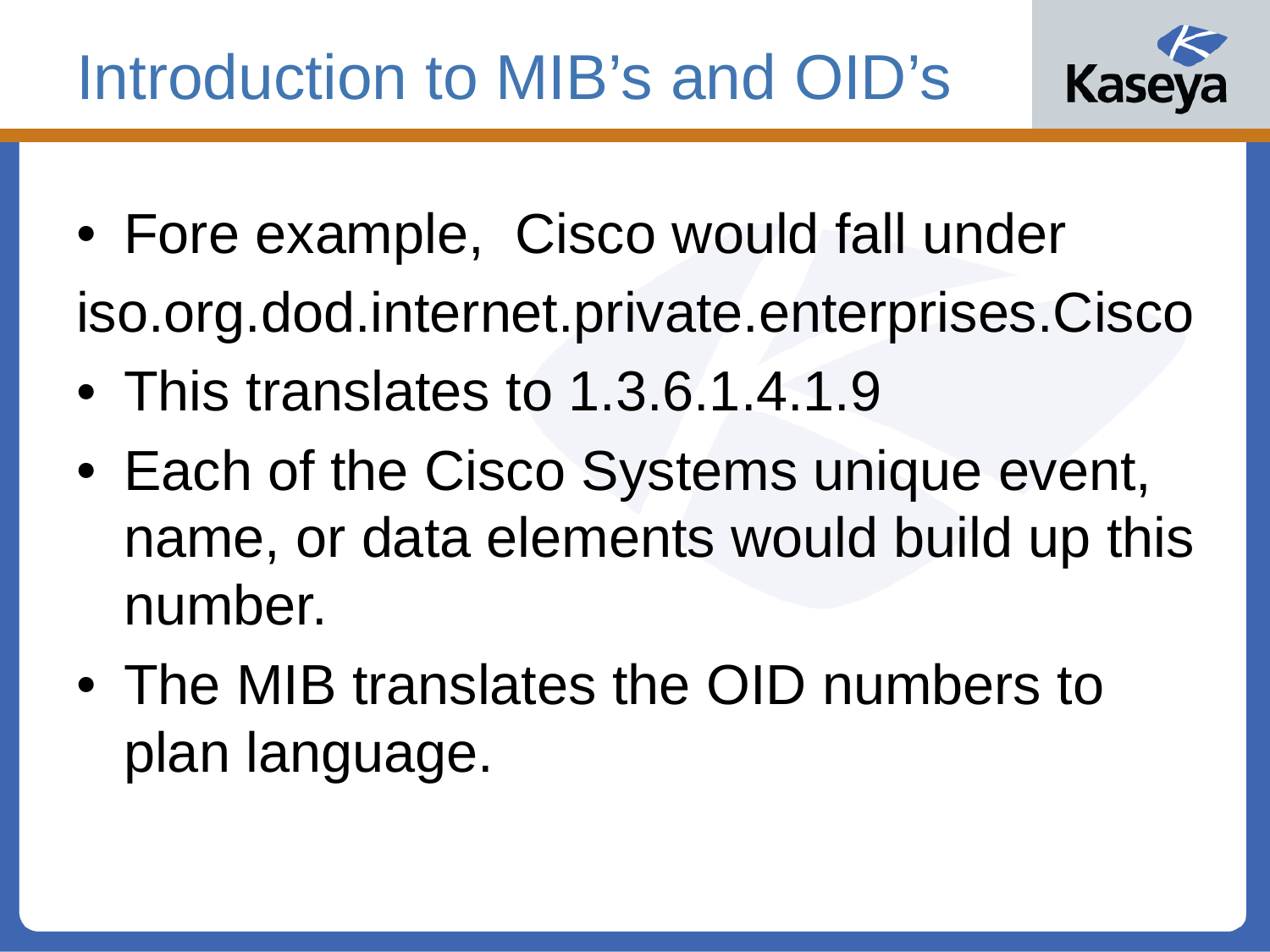

# Introduction to MIB’s and OID’s
Fore example,  Cisco would fall under
iso.org.dod.internet.private.enterprises.Cisco
This translates to 1.3.6.1.4.1.9
Each of the Cisco Systems unique event, name, or data elements would build up this number.
The MIB translates the OID numbers to plan language.